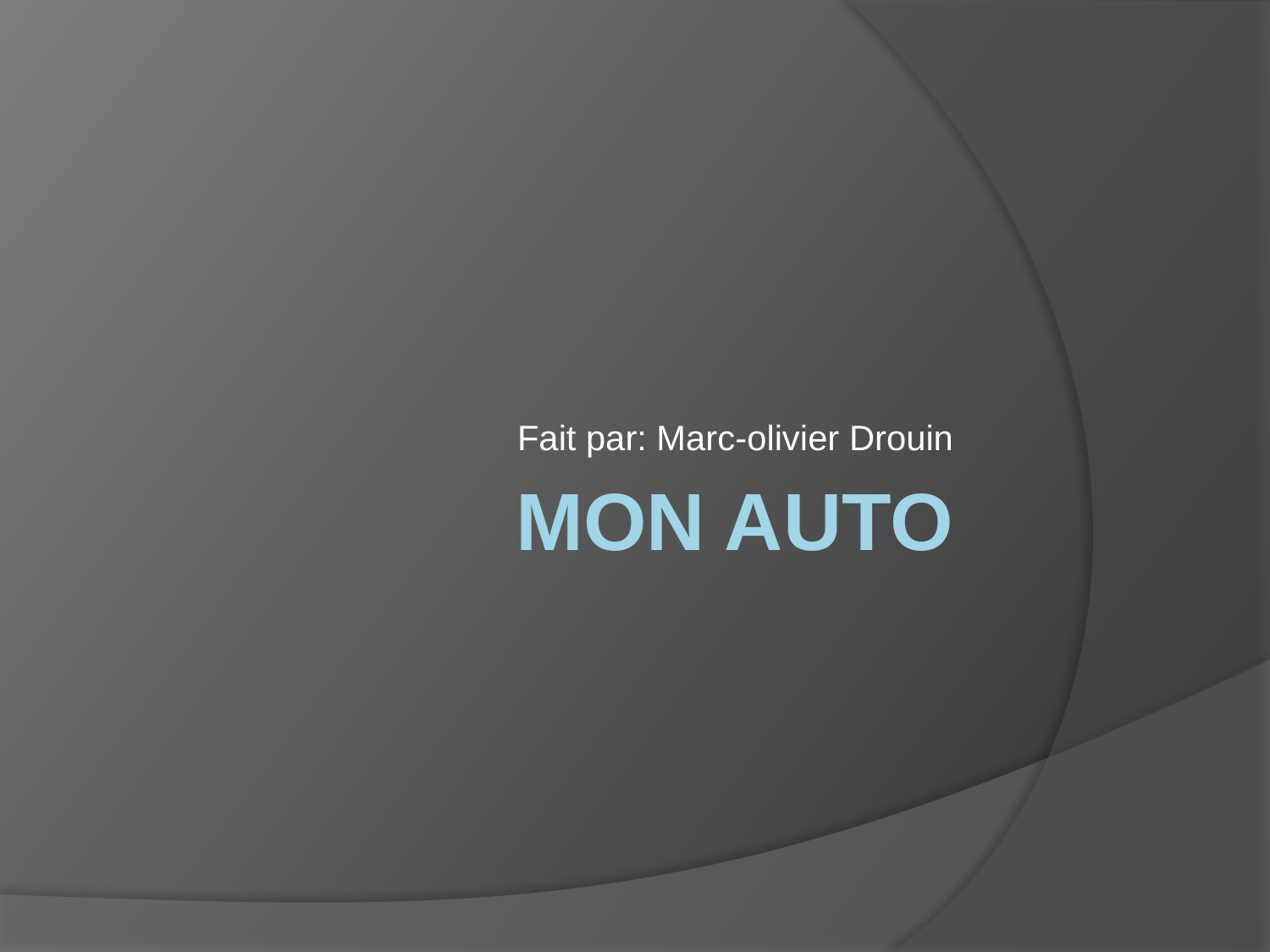

Fait par: Marc-olivier Drouin
# Mon auto